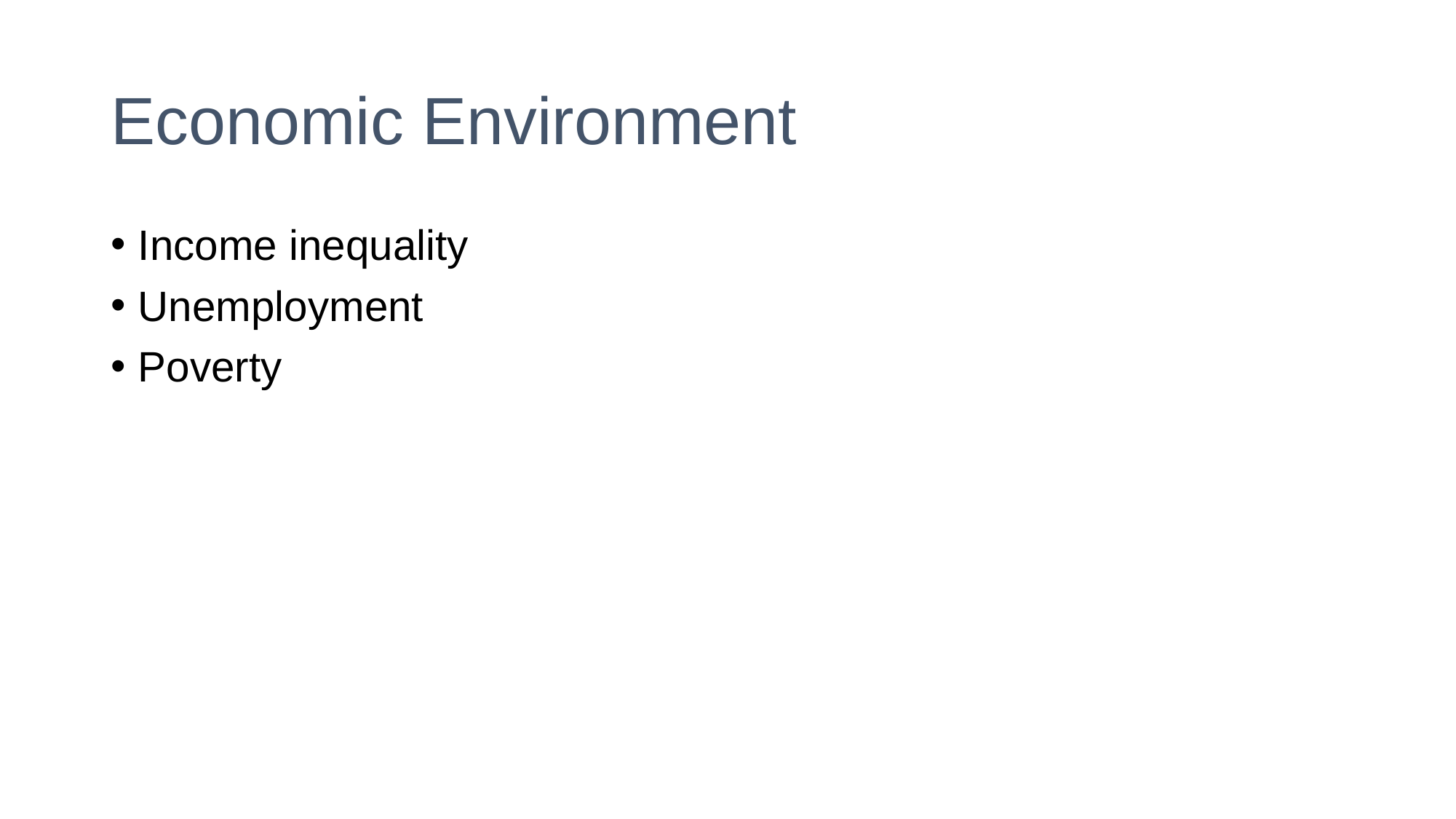

# Economic Environment
Income inequality
Unemployment
Poverty